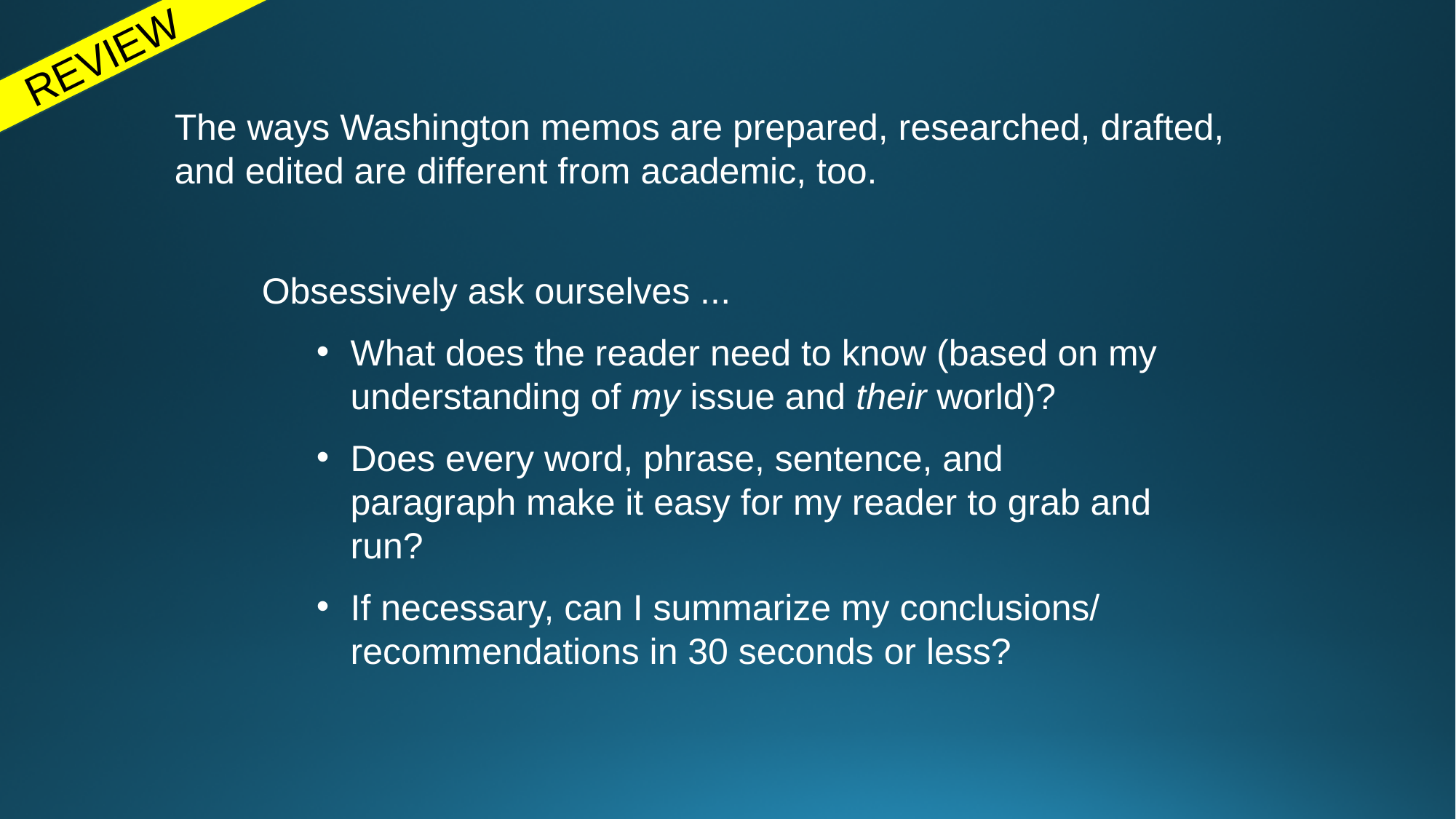

REVIEW
The ways Washington memos are prepared, researched, drafted, and edited are different from academic, too.
Obsessively ask ourselves ...
What does the reader need to know (based on my understanding of my issue and their world)?
Does every word, phrase, sentence, and paragraph make it easy for my reader to grab and run?
If necessary, can I summarize my conclusions/ recommendations in 30 seconds or less?